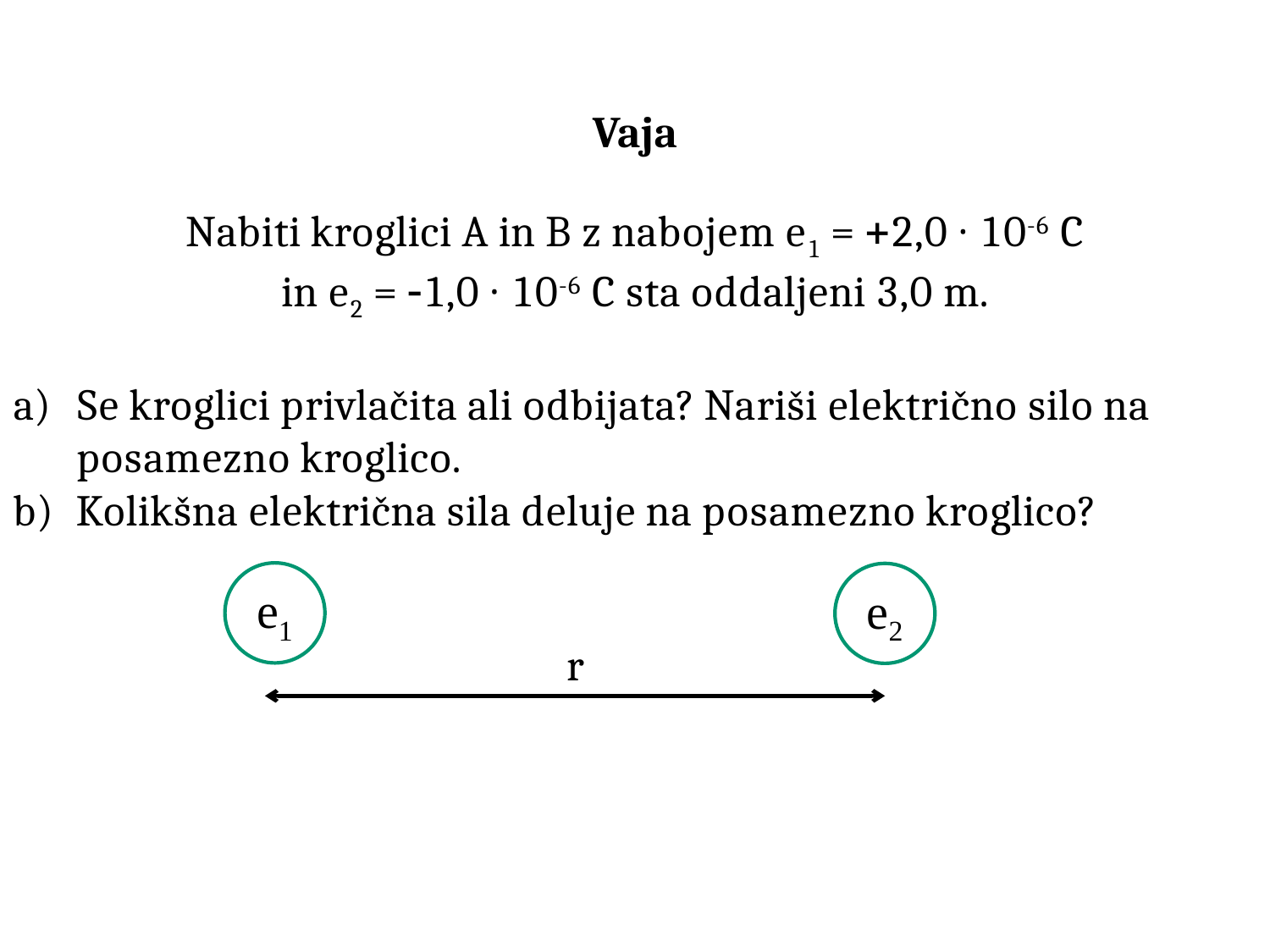

Vaja
Nabiti kroglici A in B z nabojem e1 = +2,0 ∙ 10-6 C
in e2 = −1,0 ∙ 10-6 C sta oddaljeni 3,0 m.

Se kroglici privlačita ali odbijata? Nariši električno silo na posamezno kroglico.
Kolikšna električna sila deluje na posamezno kroglico?
e1
e2
r